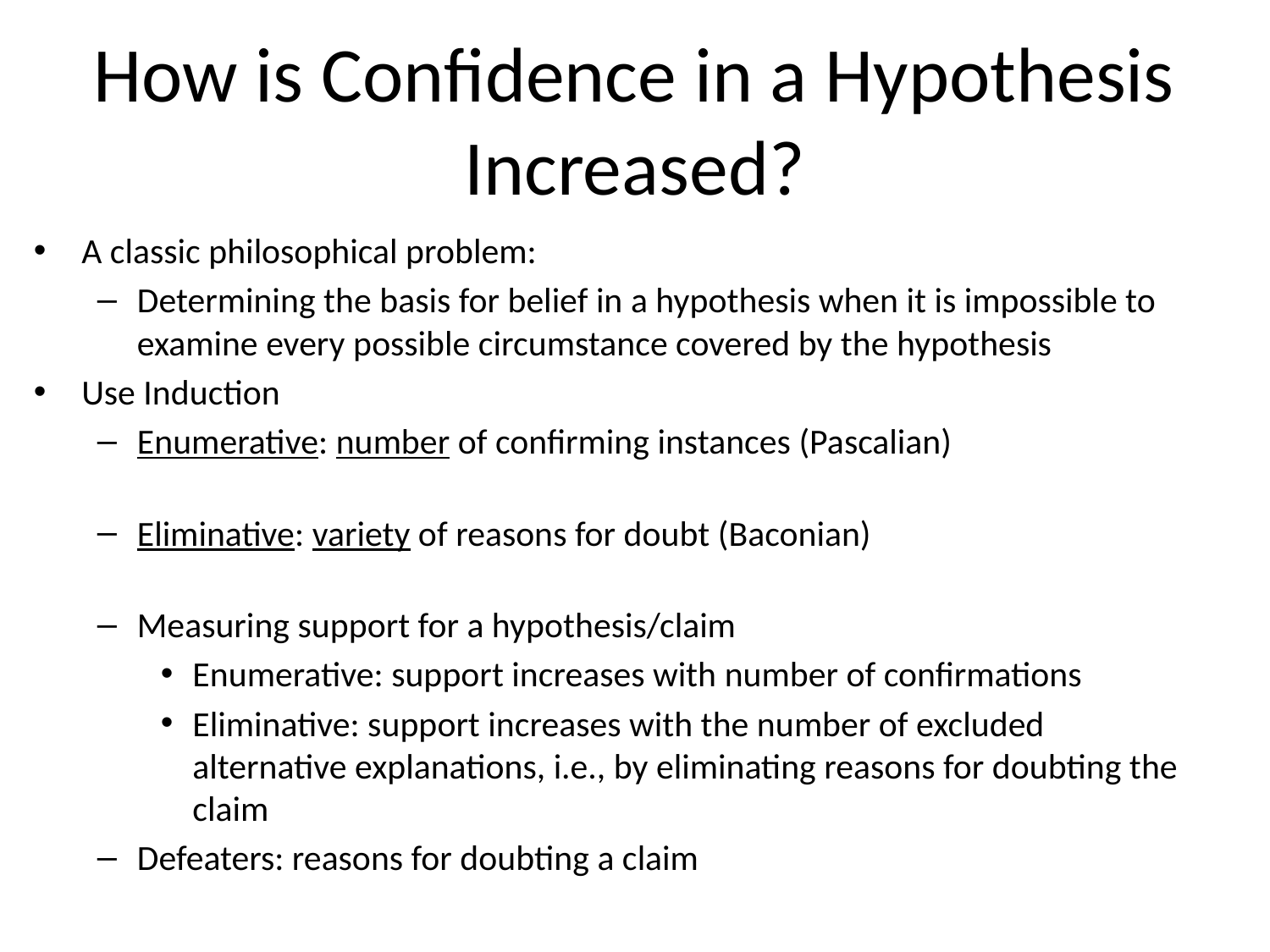

# How is Confidence in a Hypothesis Increased?
A classic philosophical problem:
Determining the basis for belief in a hypothesis when it is impossible to examine every possible circumstance covered by the hypothesis
Use Induction
Enumerative: number of confirming instances (Pascalian)
Eliminative: variety of reasons for doubt (Baconian)
Measuring support for a hypothesis/claim
Enumerative: support increases with number of confirmations
Eliminative: support increases with the number of excluded alternative explanations, i.e., by eliminating reasons for doubting the claim
Defeaters: reasons for doubting a claim